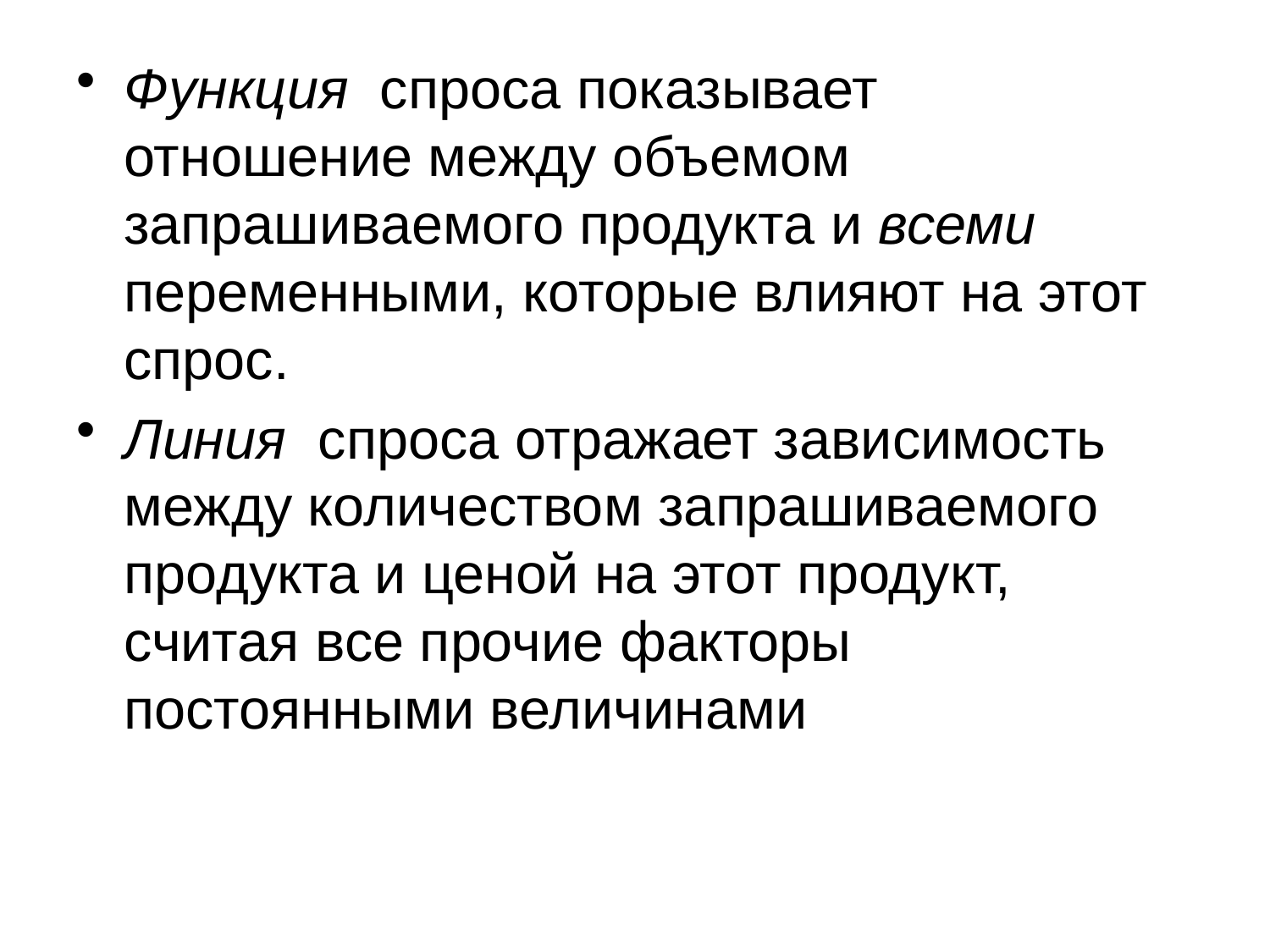

Функция  спроса показывает  отношение между объемом запрашиваемого продукта и всеми переменными, которые влияют на этот спрос.
Линия  спроса отражает зависимость между количеством запрашиваемого продукта и ценой на этот продукт, считая все прочие факторы постоянными величинами